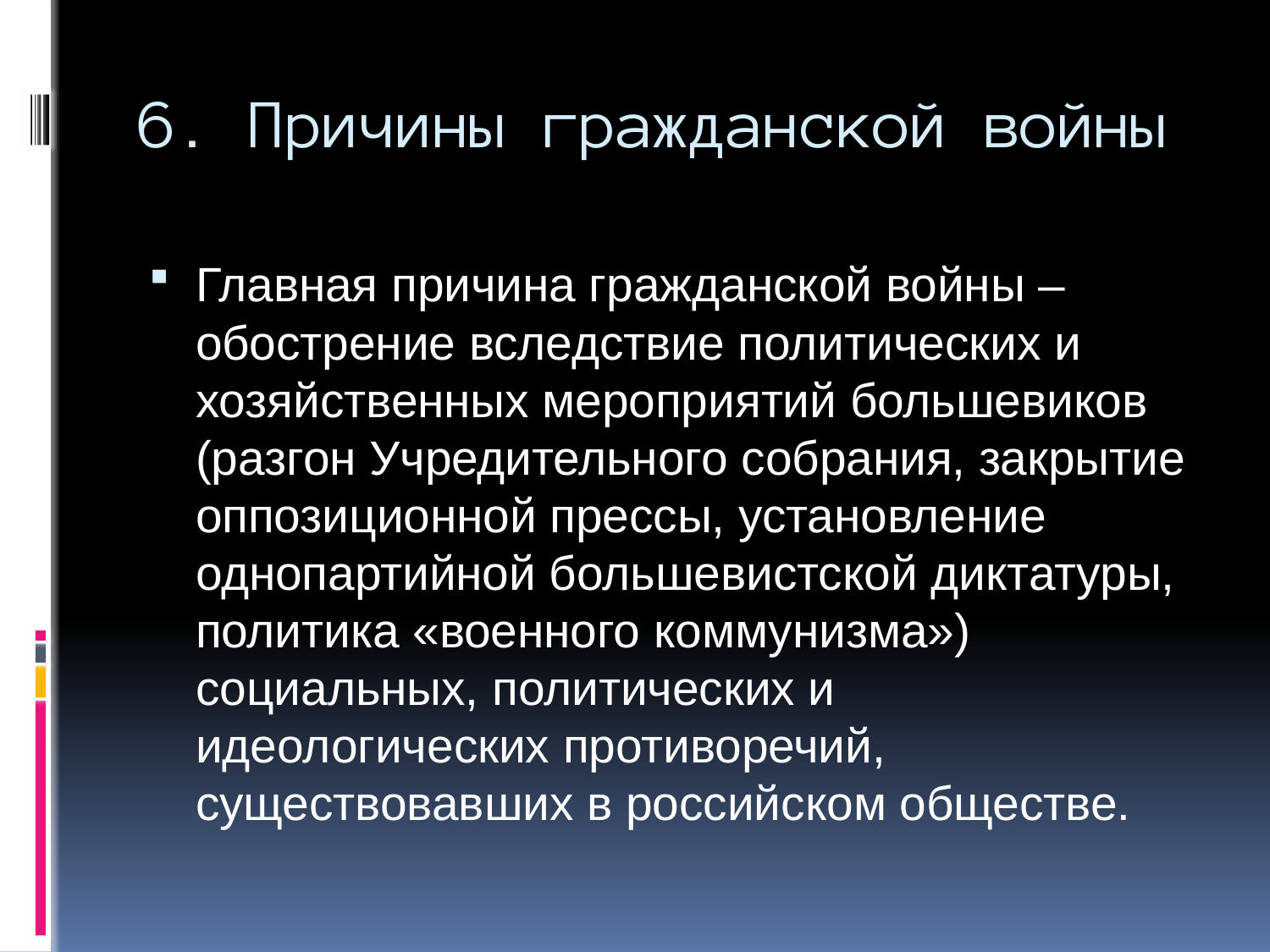

# 6. Причины гражданской войны
Главная причина гражданской войны – обострение вследствие политических и хозяйственных мероприятий большевиков (разгон Учредительного собрания, закрытие оппозиционной прессы, установление однопартийной большевистской диктатуры, политика «военного коммунизма») социальных, политических и идеологических противоречий, существовавших в российском обществе.